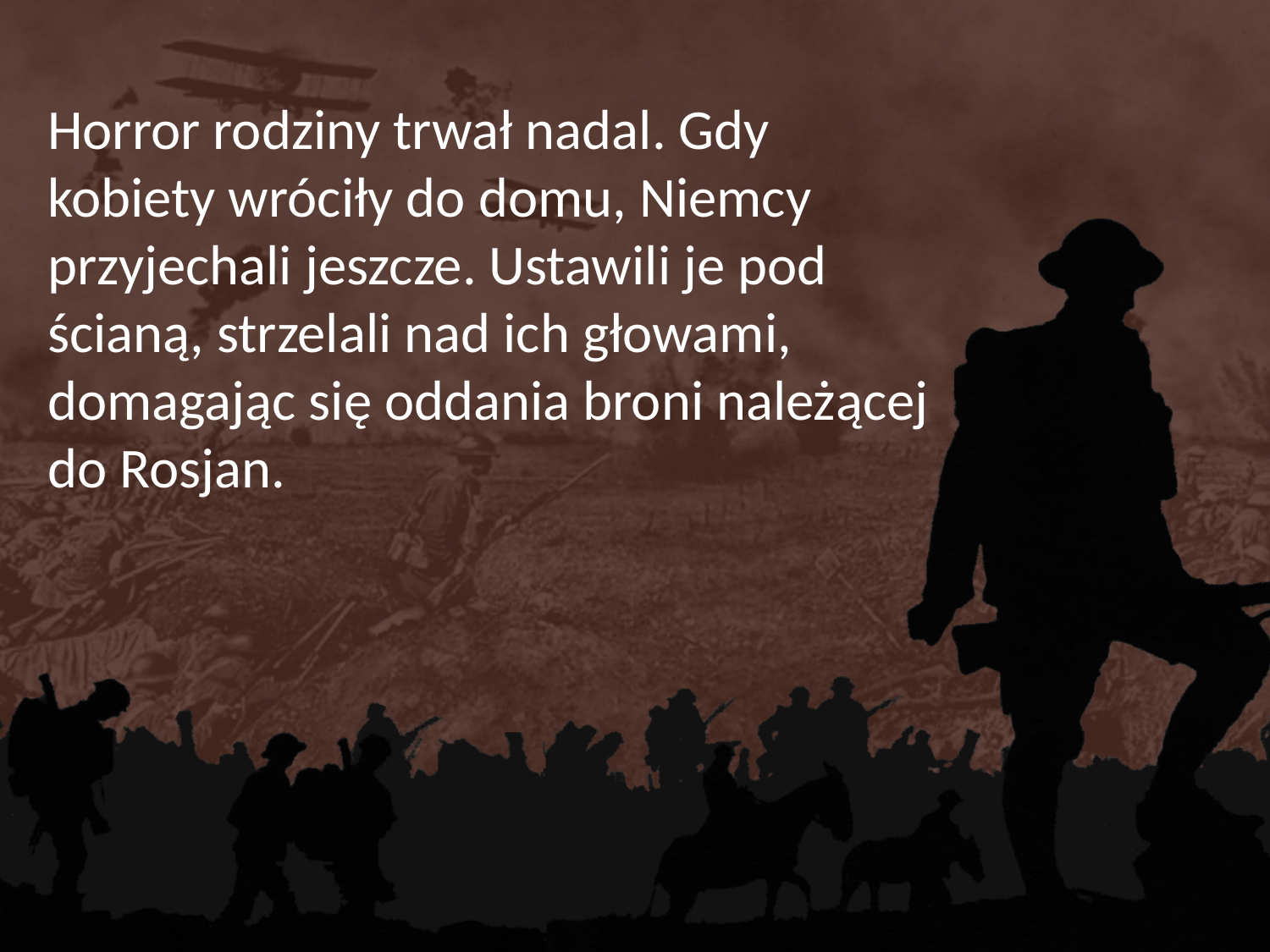

Horror rodziny trwał nadal. Gdy kobiety wróciły do domu, Niemcy przyjechali jeszcze. Ustawili je pod ścianą, strzelali nad ich głowami, domagając się oddania broni należącej do Rosjan.